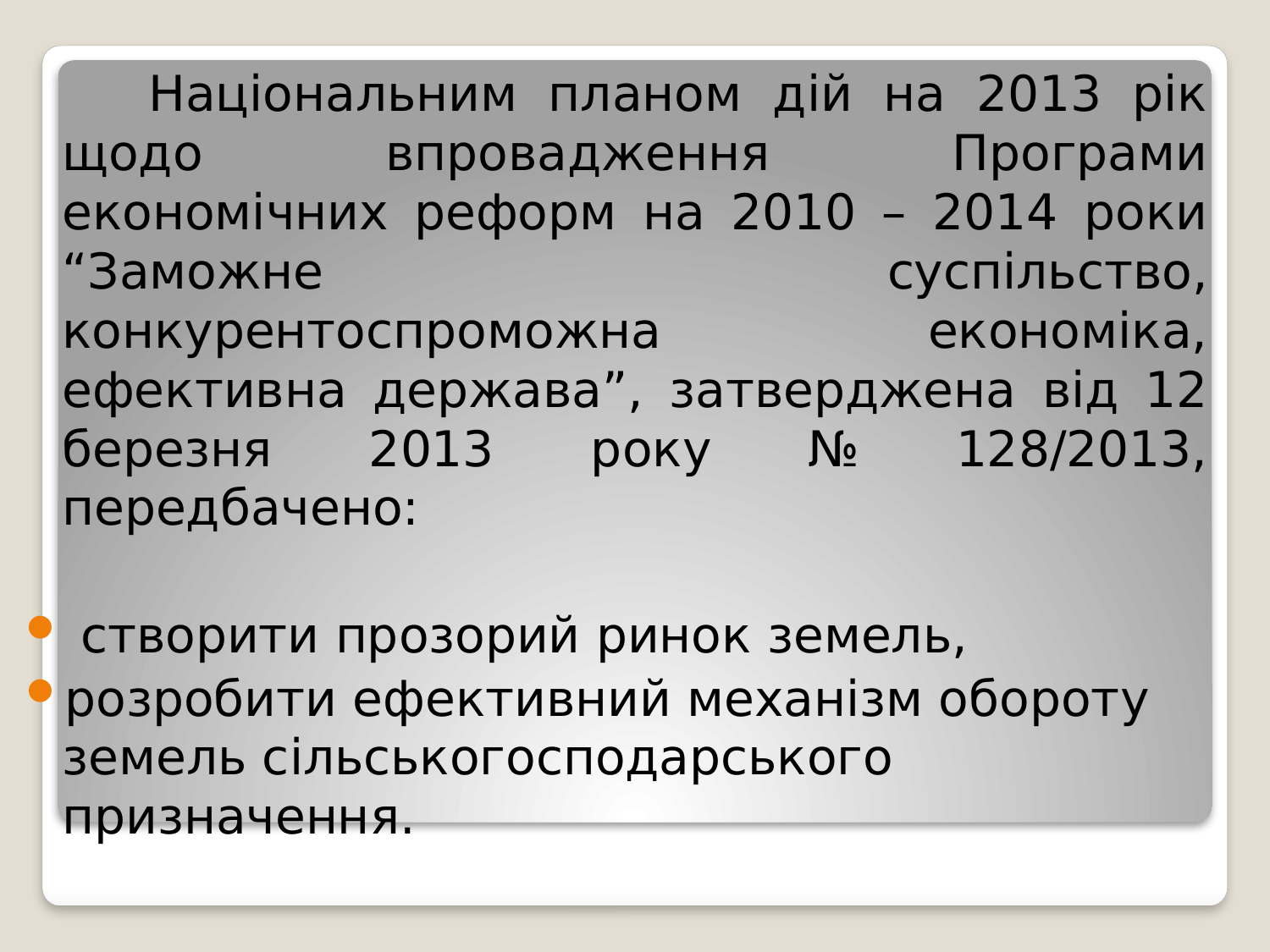

Національним планом дій на 2013 рік щодо впровадження Програми економічних реформ на 2010 – 2014 роки “Заможне суспільство, конкурентоспроможна економіка, ефективна держава”, затверджена від 12 березня 2013 року № 128/2013, передбачено:

 створити прозорий ринок земель,
розробити ефективний механізм обороту земель сільськогосподарського призначення.